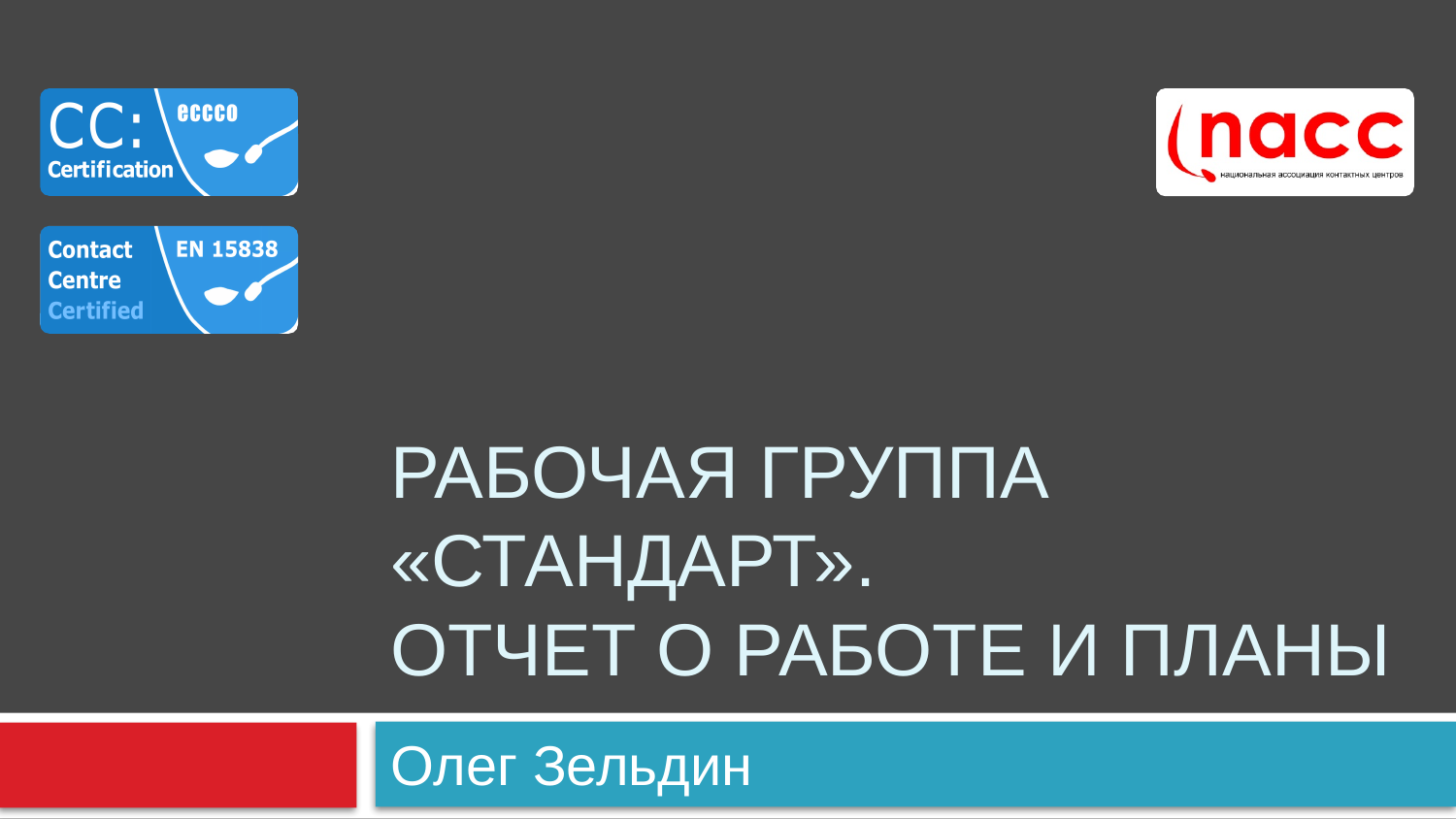

# Рабочая группа «стандарт». Отчет о работе и планы
Олег Зельдин